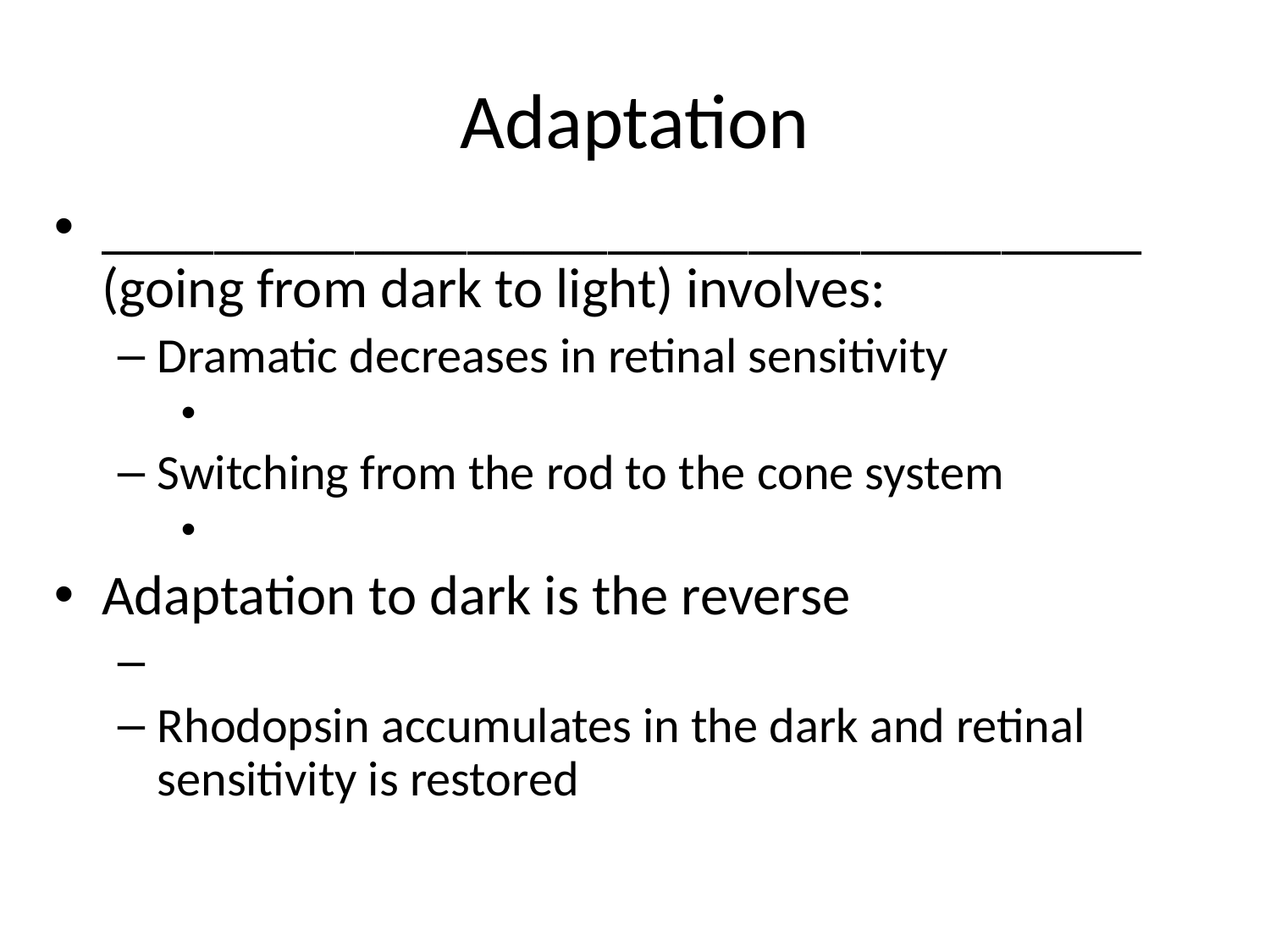

# Adaptation
_____________________________________ (going from dark to light) involves:
Dramatic decreases in retinal sensitivity

Switching from the rod to the cone system

Adaptation to dark is the reverse

Rhodopsin accumulates in the dark and retinal sensitivity is restored